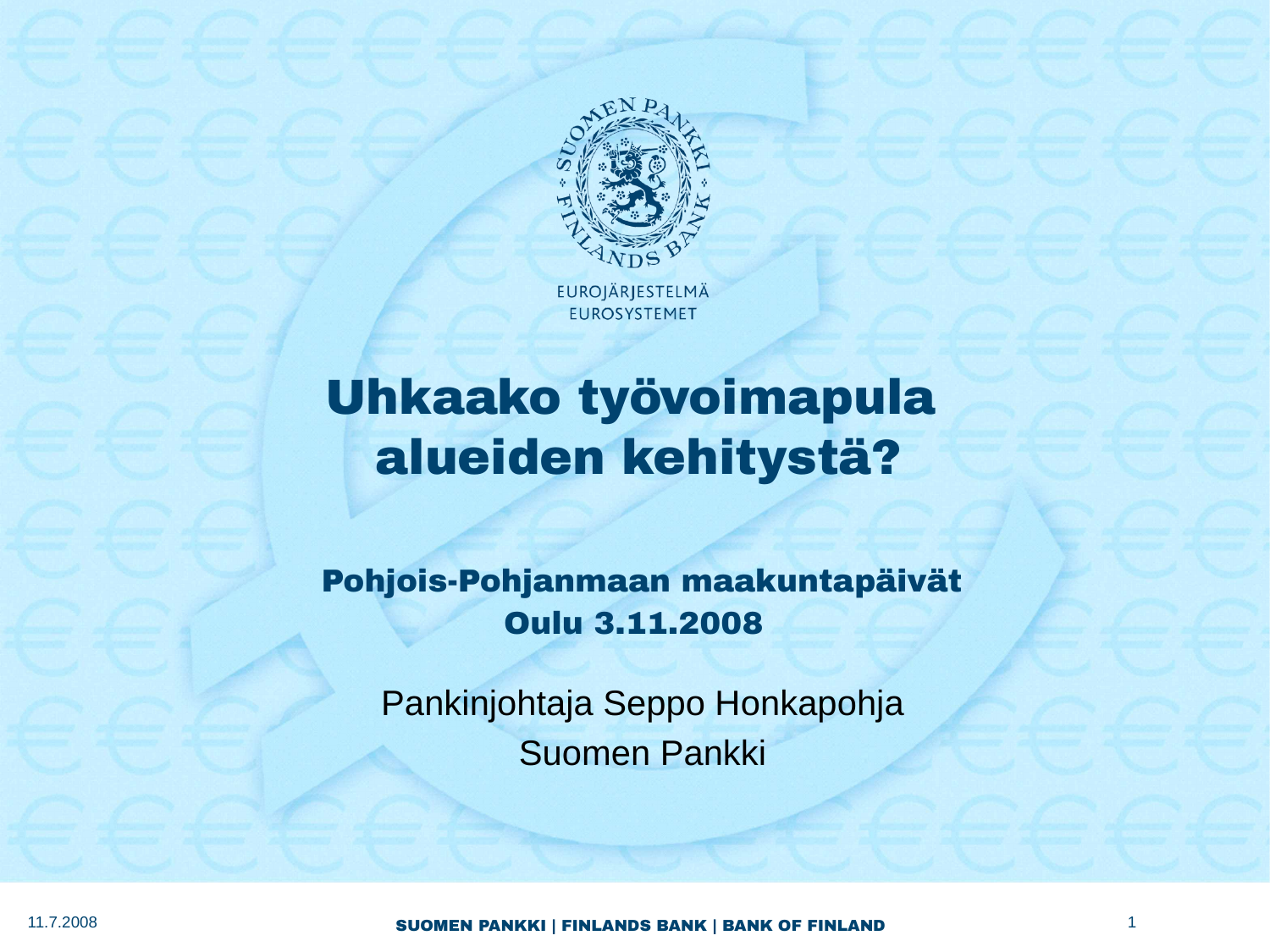

# Uhkaako työvoimapula alueiden kehitystä? Pohjois-Pohjanmaan maakuntapäivät Oulu 3.11.2008

Pankinjohtaja Seppo Honkapohja
Suomen Pankki

11.7.2008

1